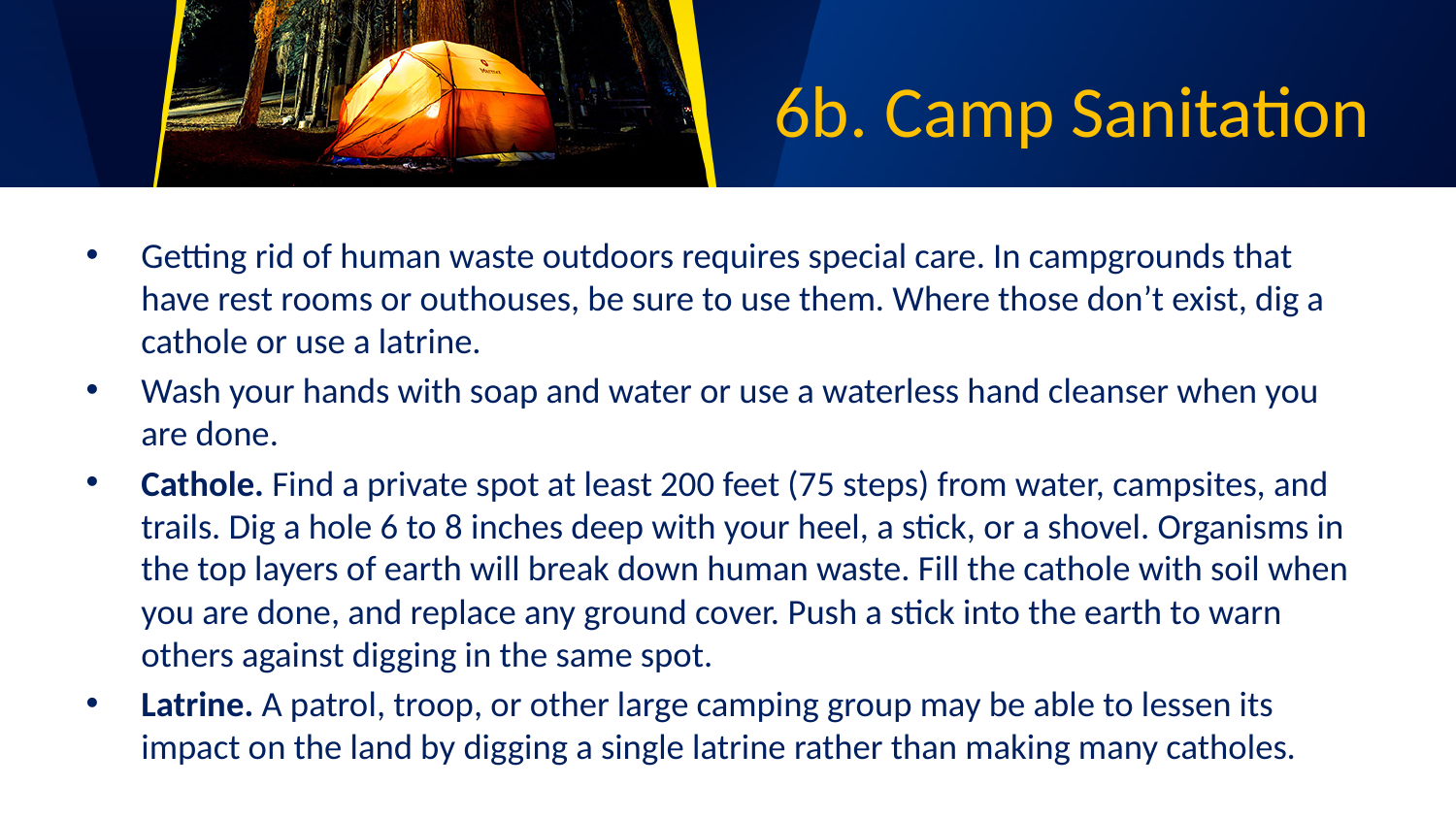

# 6b. Camp Sanitation
Getting rid of human waste outdoors requires special care. In campgrounds that have rest rooms or outhouses, be sure to use them. Where those don’t exist, dig a cathole or use a latrine.
Wash your hands with soap and water or use a waterless hand cleanser when you are done.
Cathole. Find a private spot at least 200 feet (75 steps) from water, campsites, and trails. Dig a hole 6 to 8 inches deep with your heel, a stick, or a shovel. Organisms in the top layers of earth will break down human waste. Fill the cathole with soil when you are done, and replace any ground cover. Push a stick into the earth to warn others against digging in the same spot.
Latrine. A patrol, troop, or other large camping group may be able to lessen its impact on the land by digging a single latrine rather than making many catholes.